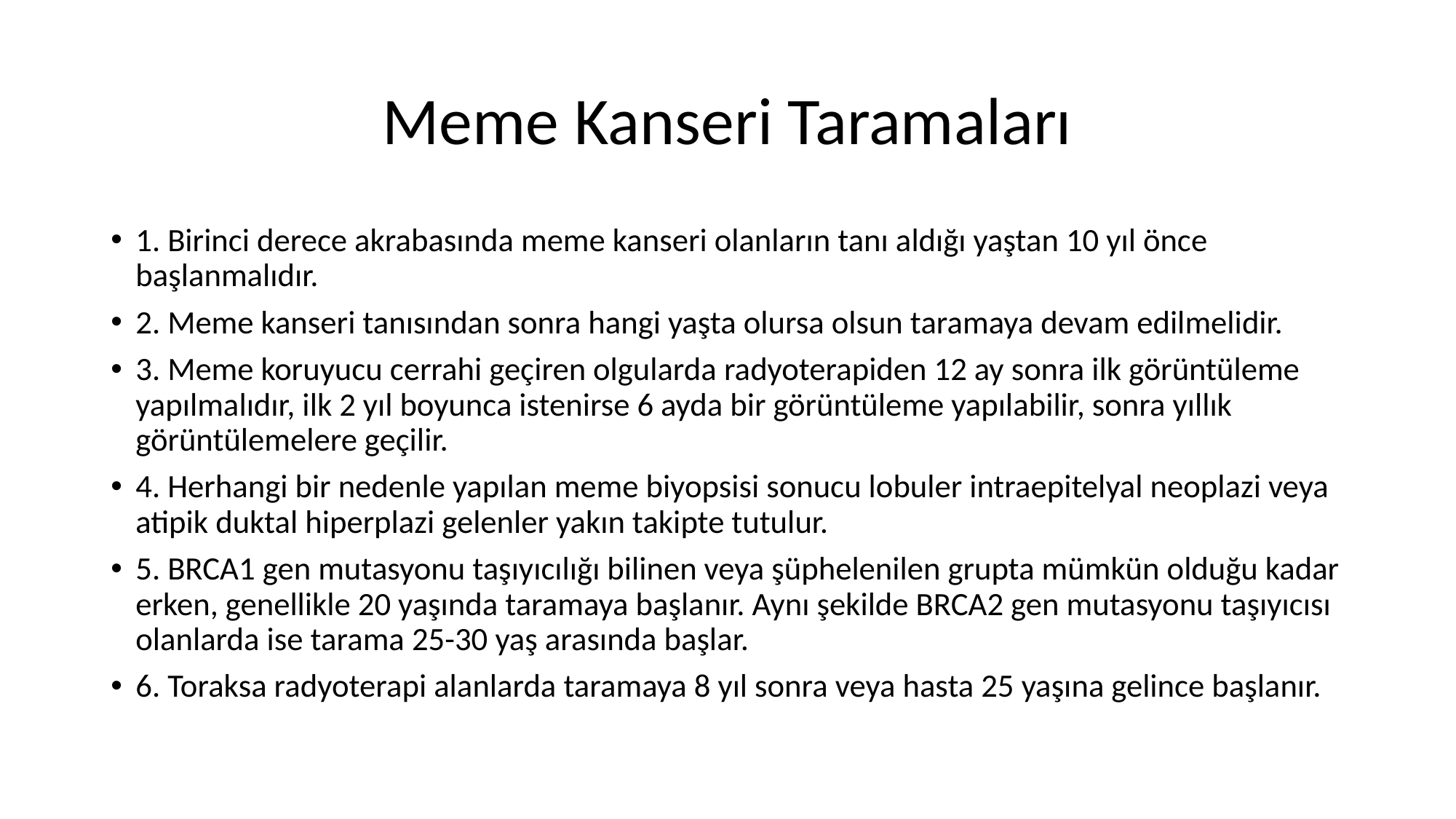

# Meme Kanseri Taramaları
1. Birinci derece akrabasında meme kanseri olanların tanı aldığı yaştan 10 yıl önce başlanmalıdır.
2. Meme kanseri tanısından sonra hangi yaşta olursa olsun taramaya devam edilmelidir.
3. Meme koruyucu cerrahi geçiren olgularda radyoterapiden 12 ay sonra ilk görüntüleme yapılmalıdır, ilk 2 yıl boyunca istenirse 6 ayda bir görüntüleme yapılabilir, sonra yıllık görüntülemelere geçilir.
4. Herhangi bir nedenle yapılan meme biyopsisi sonucu lobuler intraepitelyal neoplazi veya atipik duktal hiperplazi gelenler yakın takipte tutulur.
5. BRCA1 gen mutasyonu taşıyıcılığı bilinen veya şüphelenilen grupta mümkün olduğu kadar erken, genellikle 20 yaşında taramaya başlanır. Aynı şekilde BRCA2 gen mutasyonu taşıyıcısı olanlarda ise tarama 25-30 yaş arasında başlar.
6. Toraksa radyoterapi alanlarda taramaya 8 yıl sonra veya hasta 25 yaşına gelince başlanır.